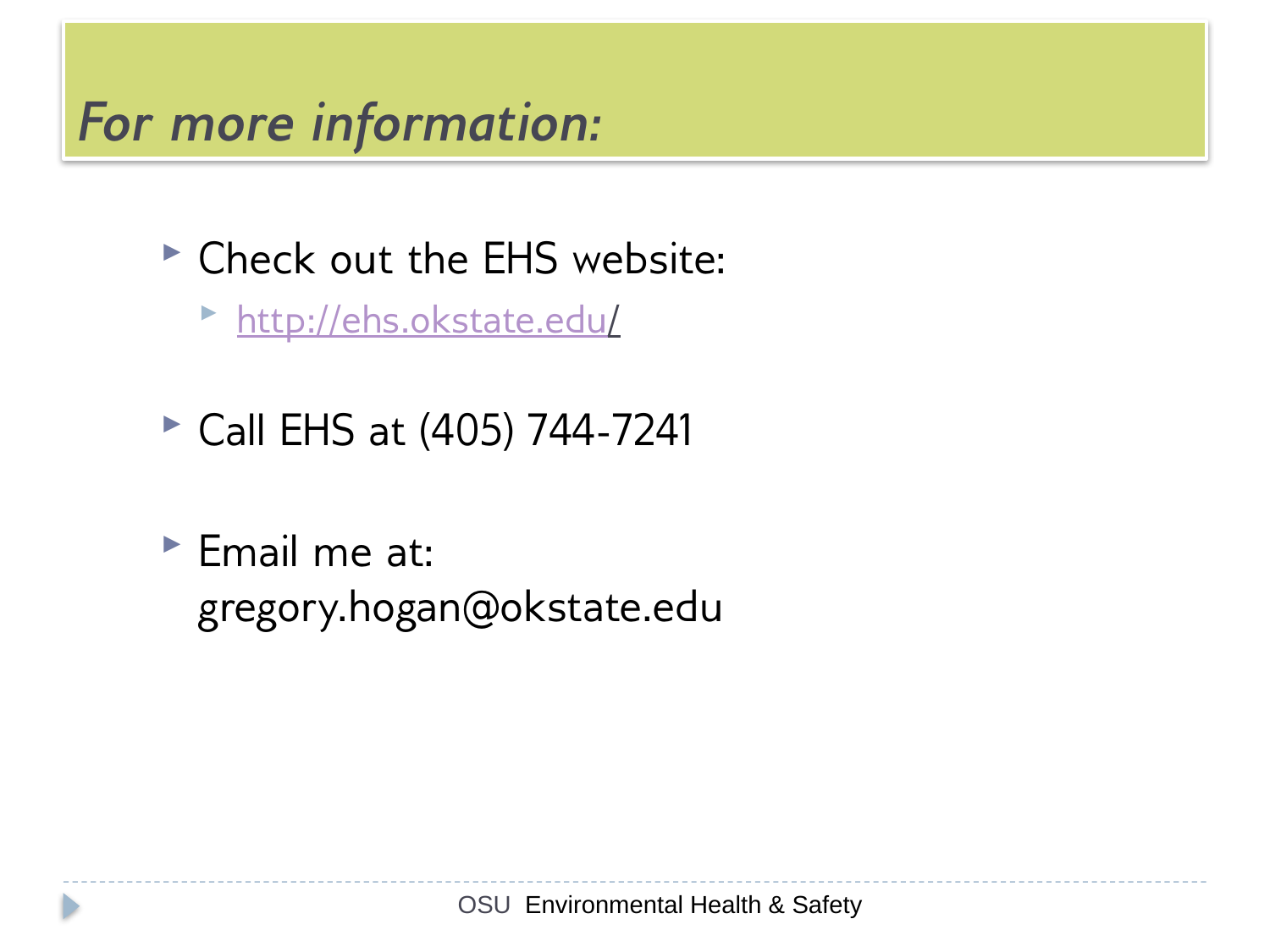

# For more information:
Check out the EHS website:
http://ehs.okstate.edu/
Call EHS at (405) 744-7241
Email me at:
gregory.hogan@okstate.edu
OSU  Environmental Health & Safety